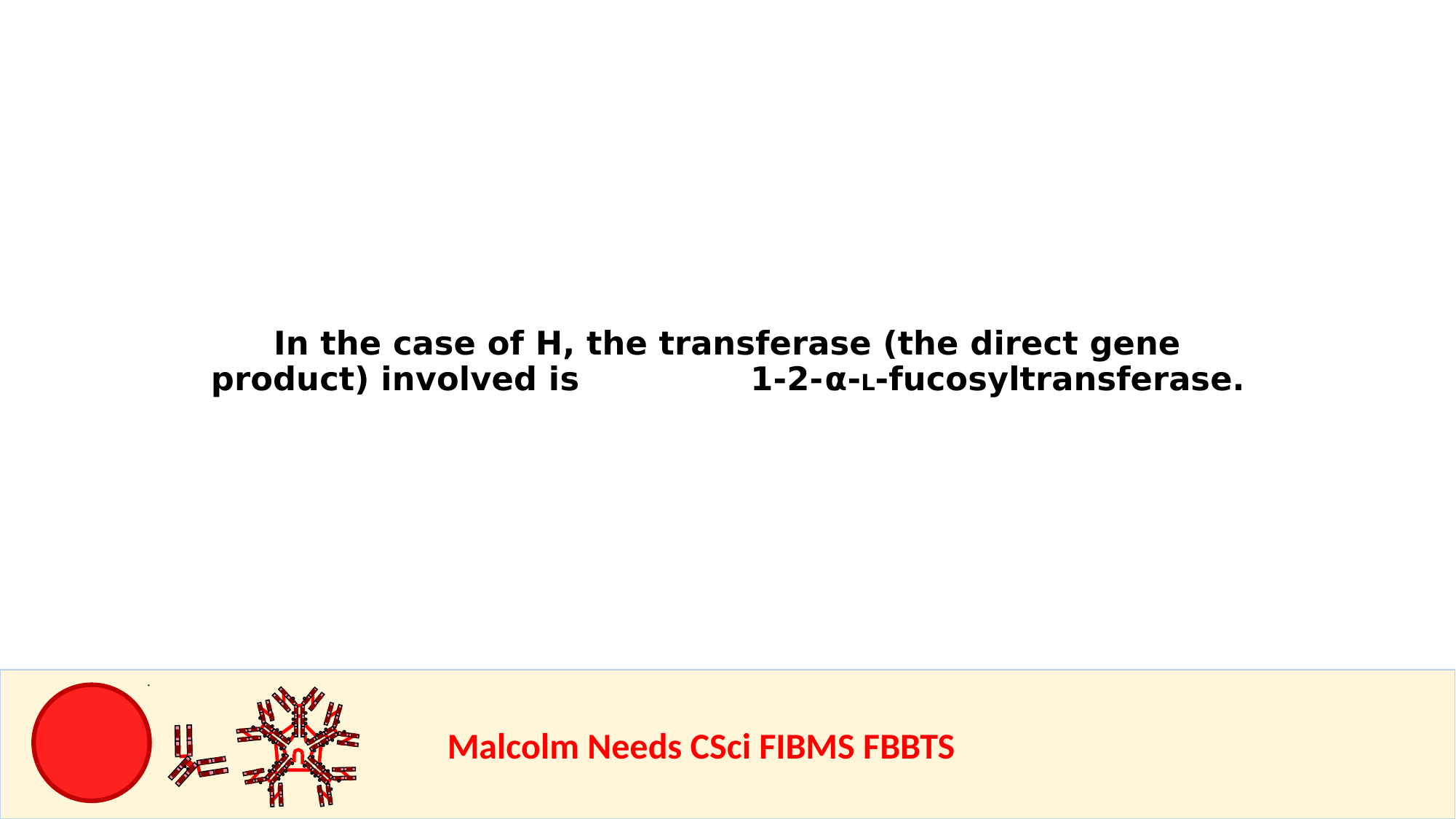

In the case of H, the transferase (the direct gene product) involved is               1-2-α-L-fucosyltransferase.
				Malcolm Needs CSci FIBMS FBBTS